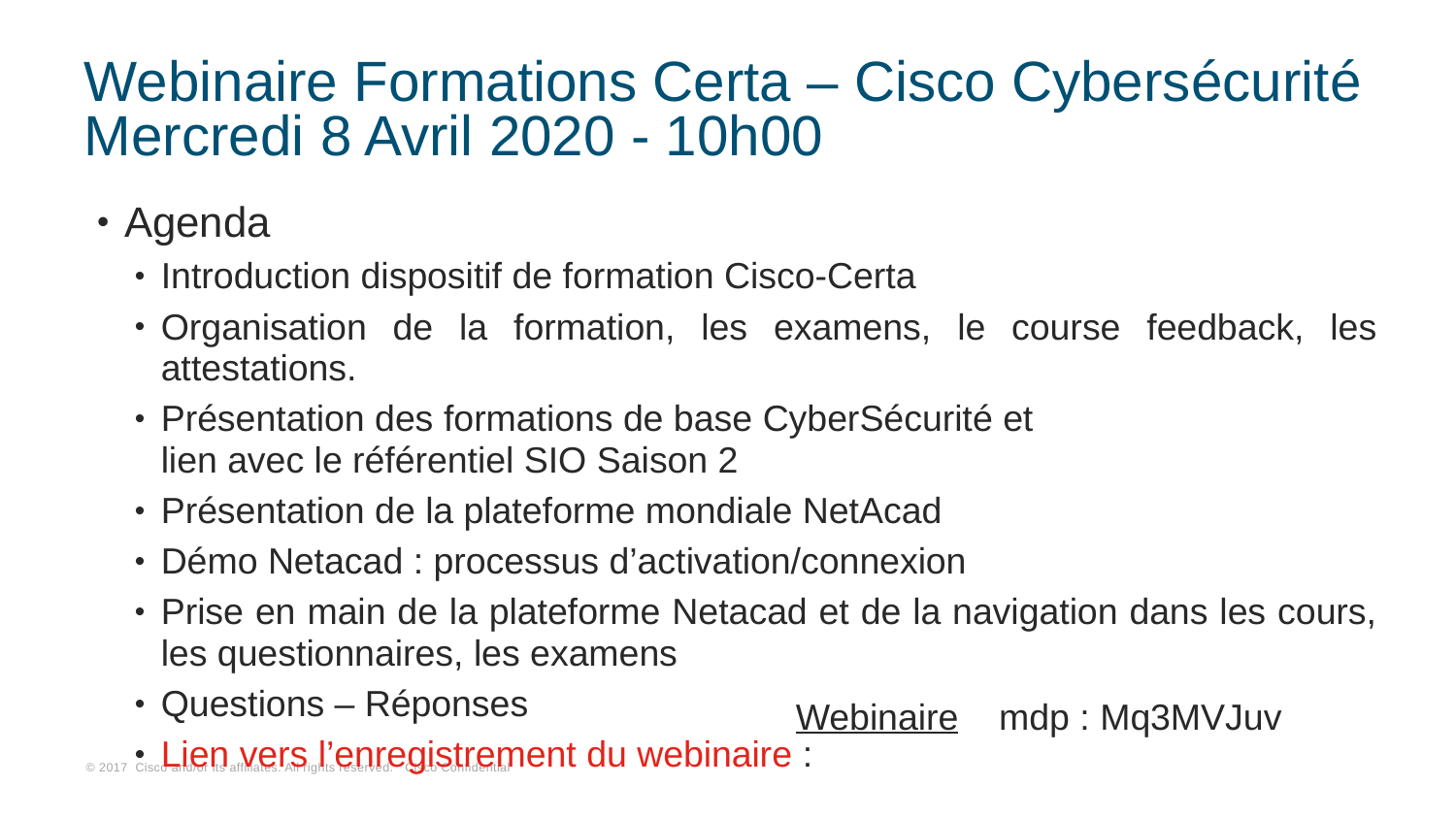

# Webinaire Formations Certa – Cisco Cybersécurité Mercredi 8 Avril 2020 - 10h00
Agenda
Introduction dispositif de formation Cisco-Certa
Organisation de la formation, les examens, le course feedback, les attestations.
Présentation des formations de base CyberSécurité et
lien avec le référentiel SIO Saison 2
Présentation de la plateforme mondiale NetAcad
Démo Netacad : processus d’activation/connexion
Prise en main de la plateforme Netacad et de la navigation dans les cours, les questionnaires, les examens
Questions – Réponses
Lien vers l’enregistrement du webinaire :

| Webinaire mdp : Mq3MVJuv |
| --- |